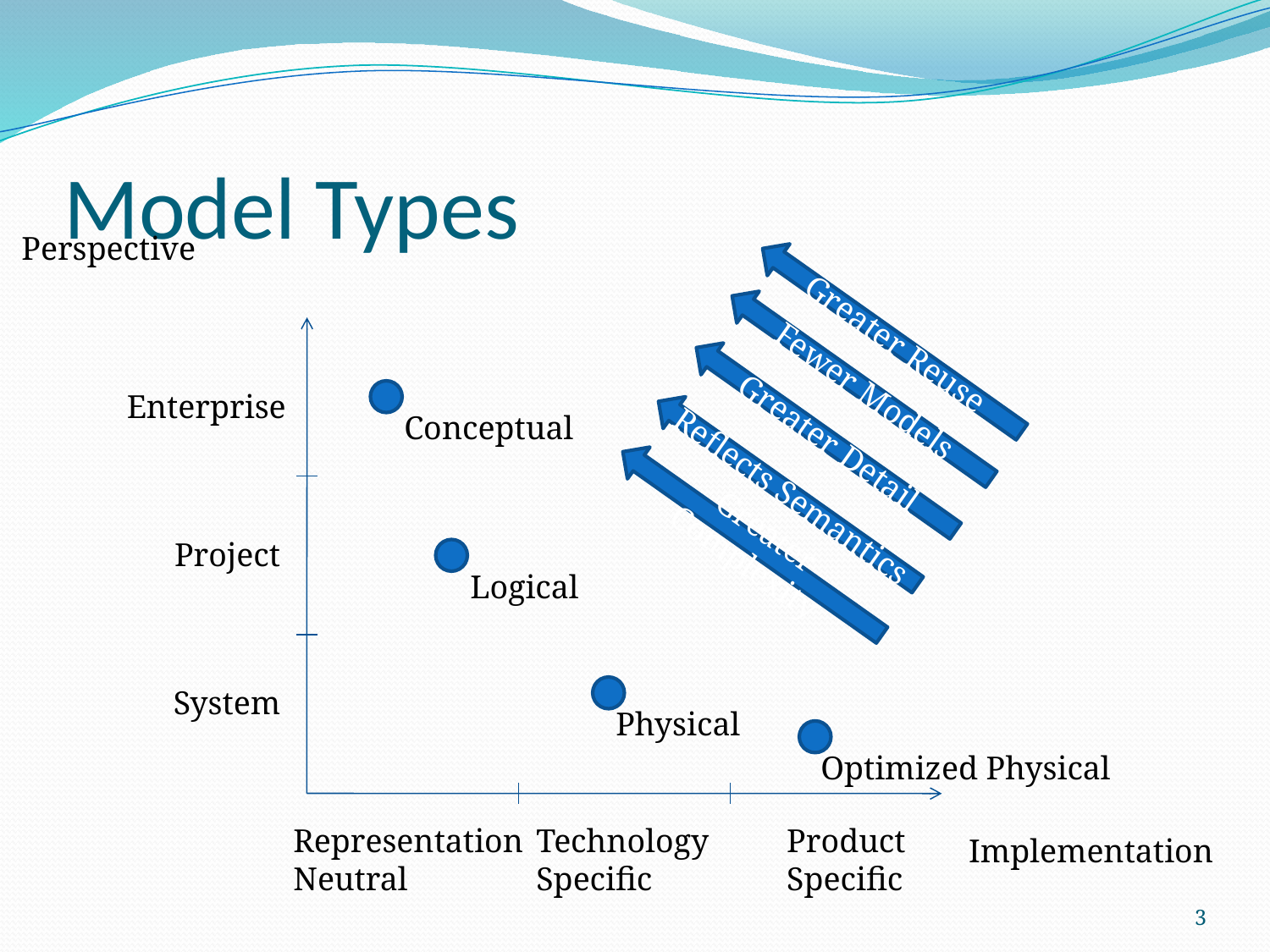

# Model Types
Perspective
Greater Reuse
Fewer Models
Enterprise

Conceptual
Greater Detail
Reflects Semantics
Greater Complexity
Project

Logical
System

Physical

Optimized Physical
Representation
Neutral
Technology
Specific
Product
Specific
Implementation
3